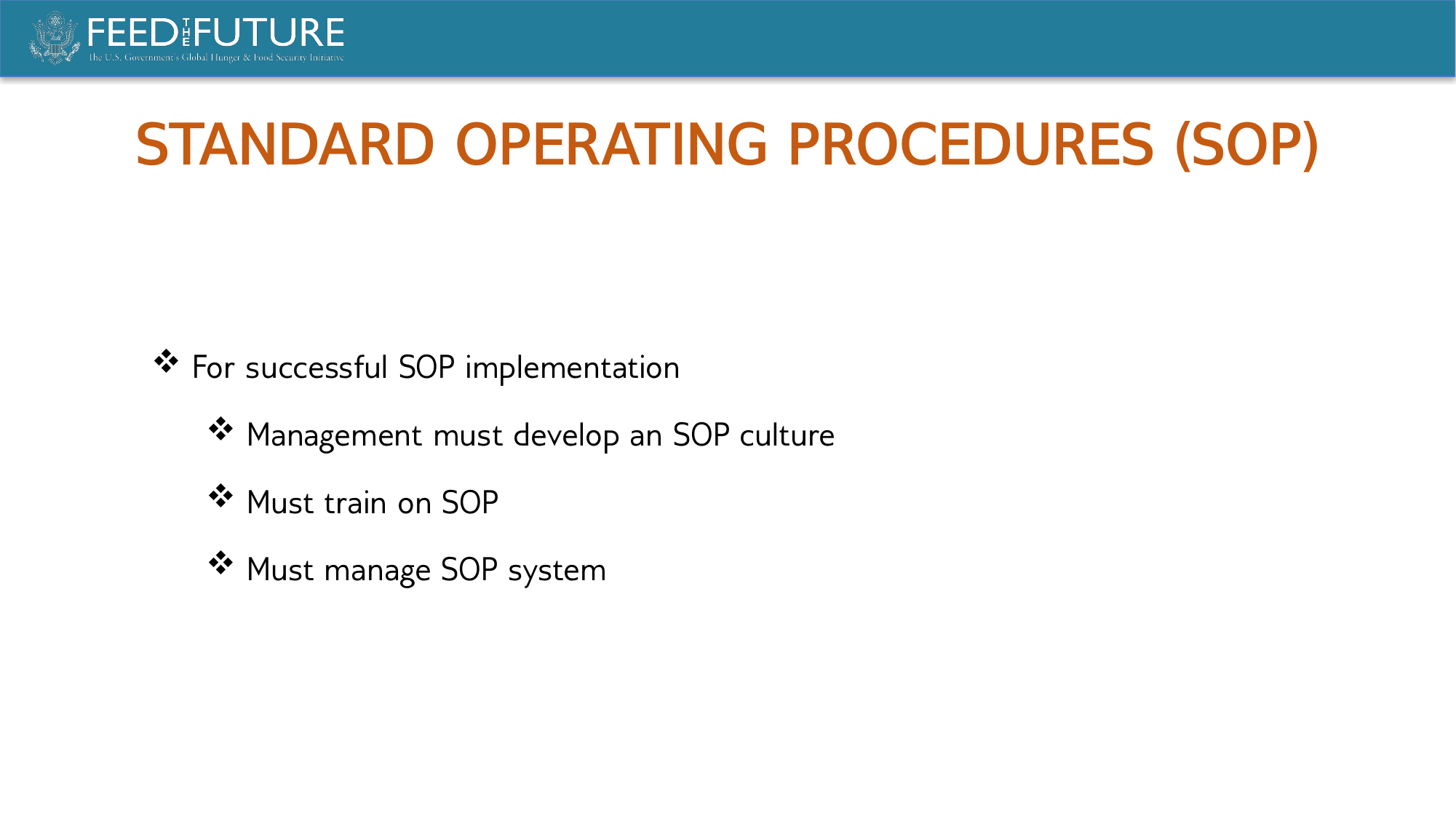

STANDARD OPERATING PROCEDURES (SOP)
For successful SOP implementation
Management must develop an SOP culture
Must train on SOP
Must manage SOP system